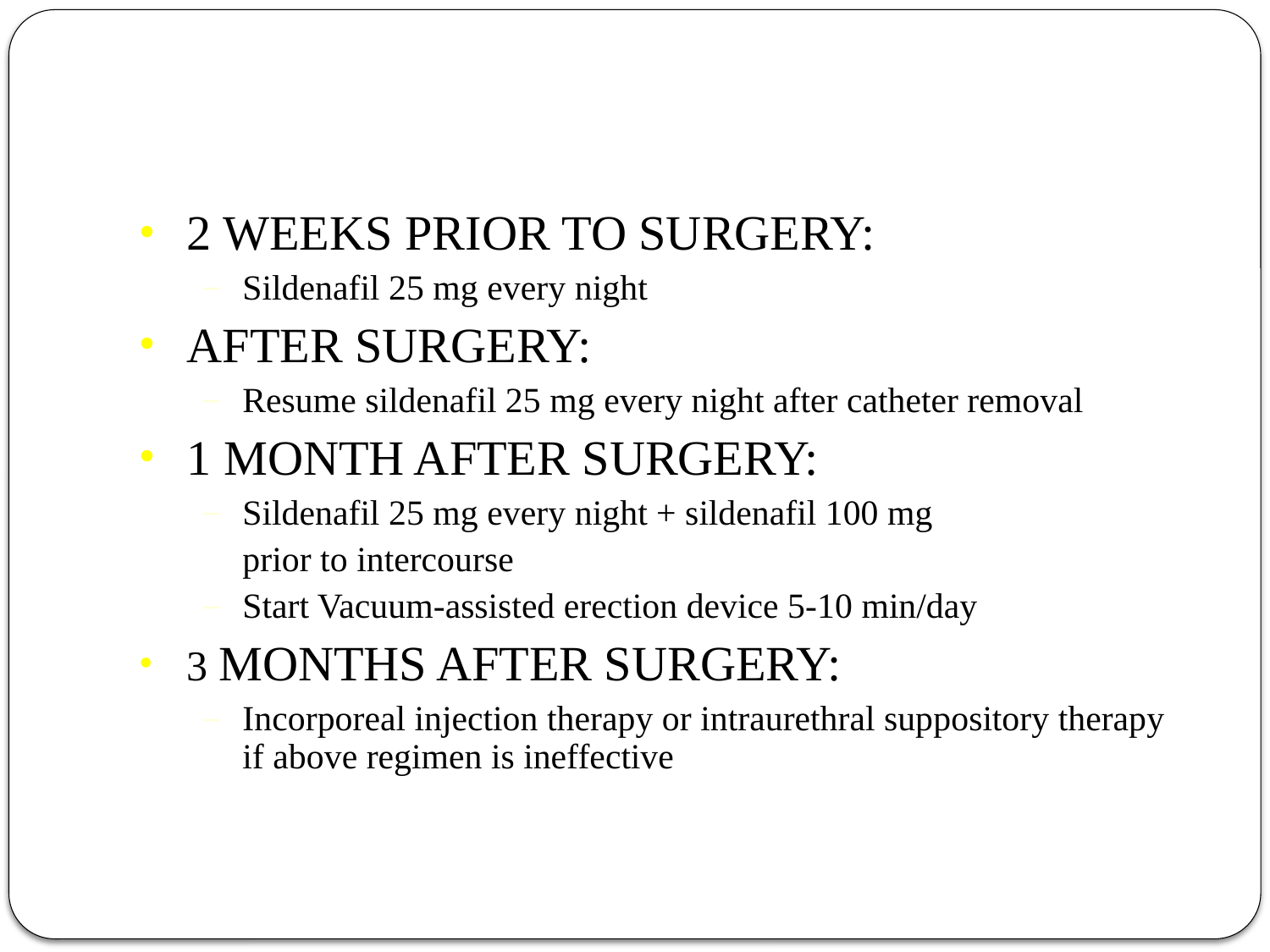

#
2 WEEKS PRIOR TO SURGERY:
Sildenafil 25 mg every night
AFTER SURGERY:
Resume sildenafil 25 mg every night after catheter removal
1 MONTH AFTER SURGERY:
Sildenafil 25 mg every night + sildenafil 100 mg
	prior to intercourse
Start Vacuum-assisted erection device 5-10 min/day
3 MONTHS AFTER SURGERY:
Incorporeal injection therapy or intraurethral suppository therapy if above regimen is ineffective